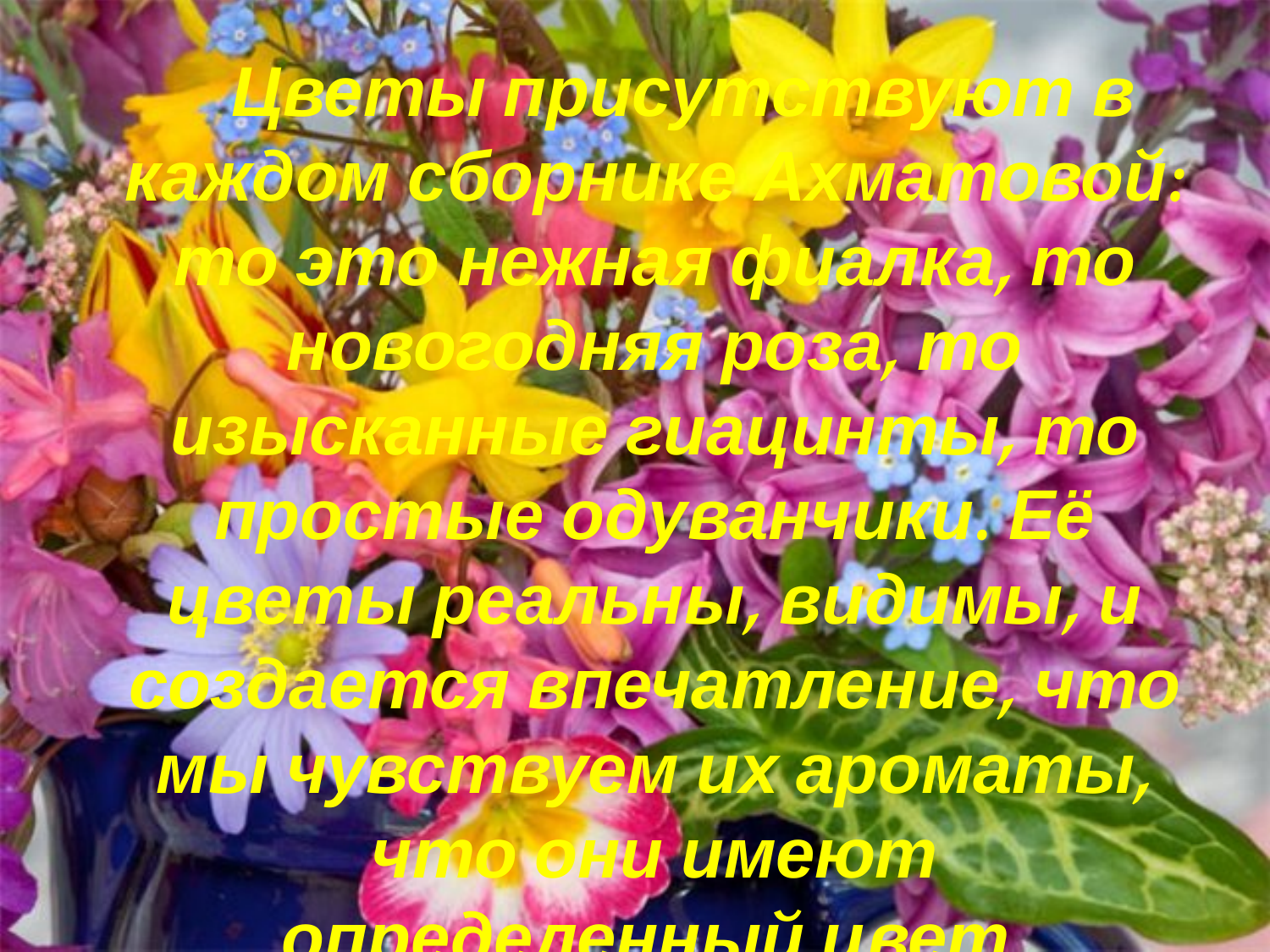

Цветы присутствуют в каждом сборнике Ахматовой: то это нежная фиалка, то новогодняя роза, то изысканные гиацинты, то простые одуванчики. Её цветы реальны, видимы, и создается впечатление, что мы чувствуем их ароматы, что они имеют определенный цвет.